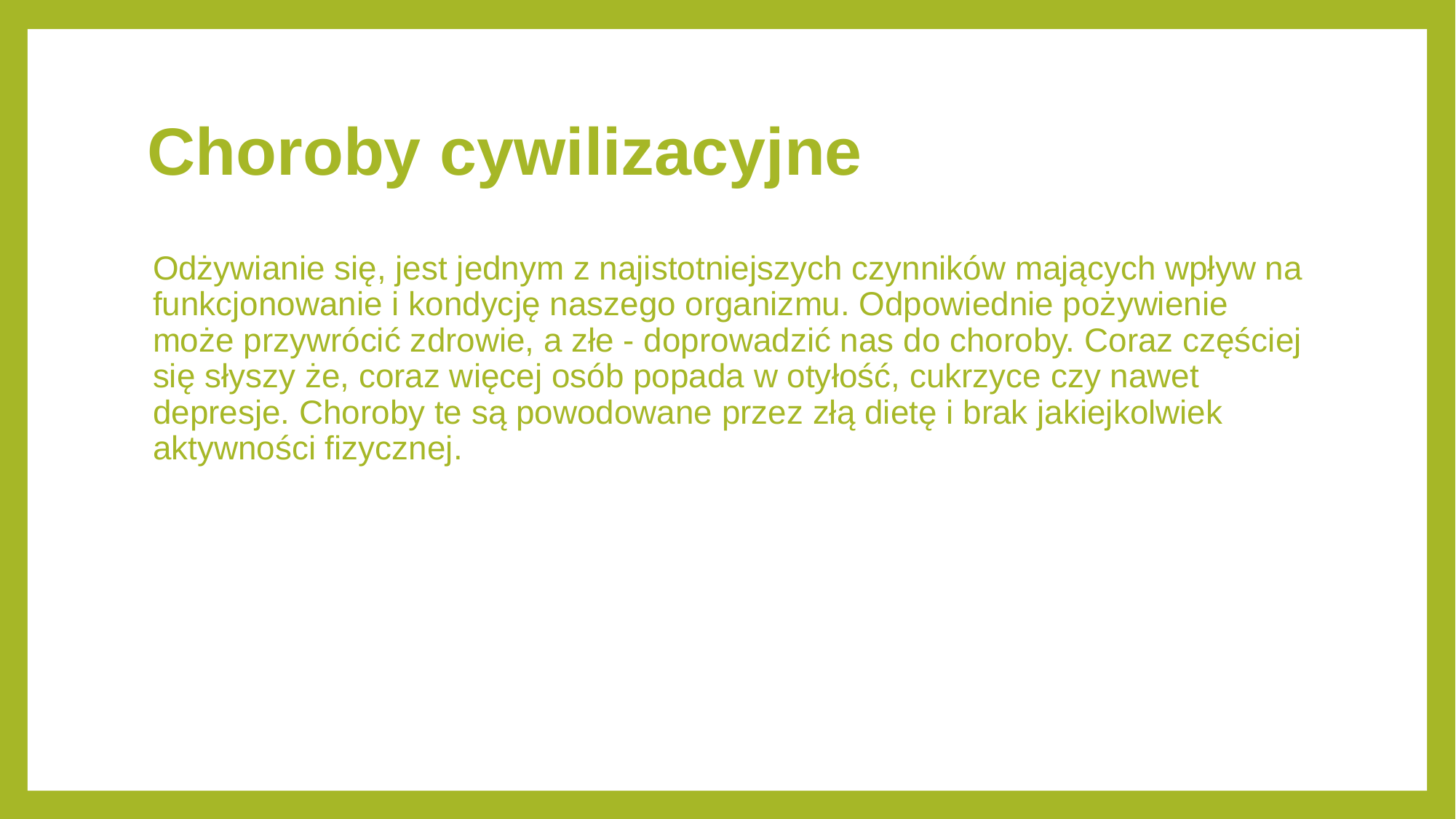

# Choroby cywilizacyjne
Odżywianie się, jest jednym z najistotniejszych czynników mających wpływ na funkcjonowanie i kondycję naszego organizmu. Odpowiednie pożywienie może przywrócić zdrowie, a złe - doprowadzić nas do choroby. Coraz częściej się słyszy że, coraz więcej osób popada w otyłość, cukrzyce czy nawet depresje. Choroby te są powodowane przez złą dietę i brak jakiejkolwiek aktywności fizycznej.